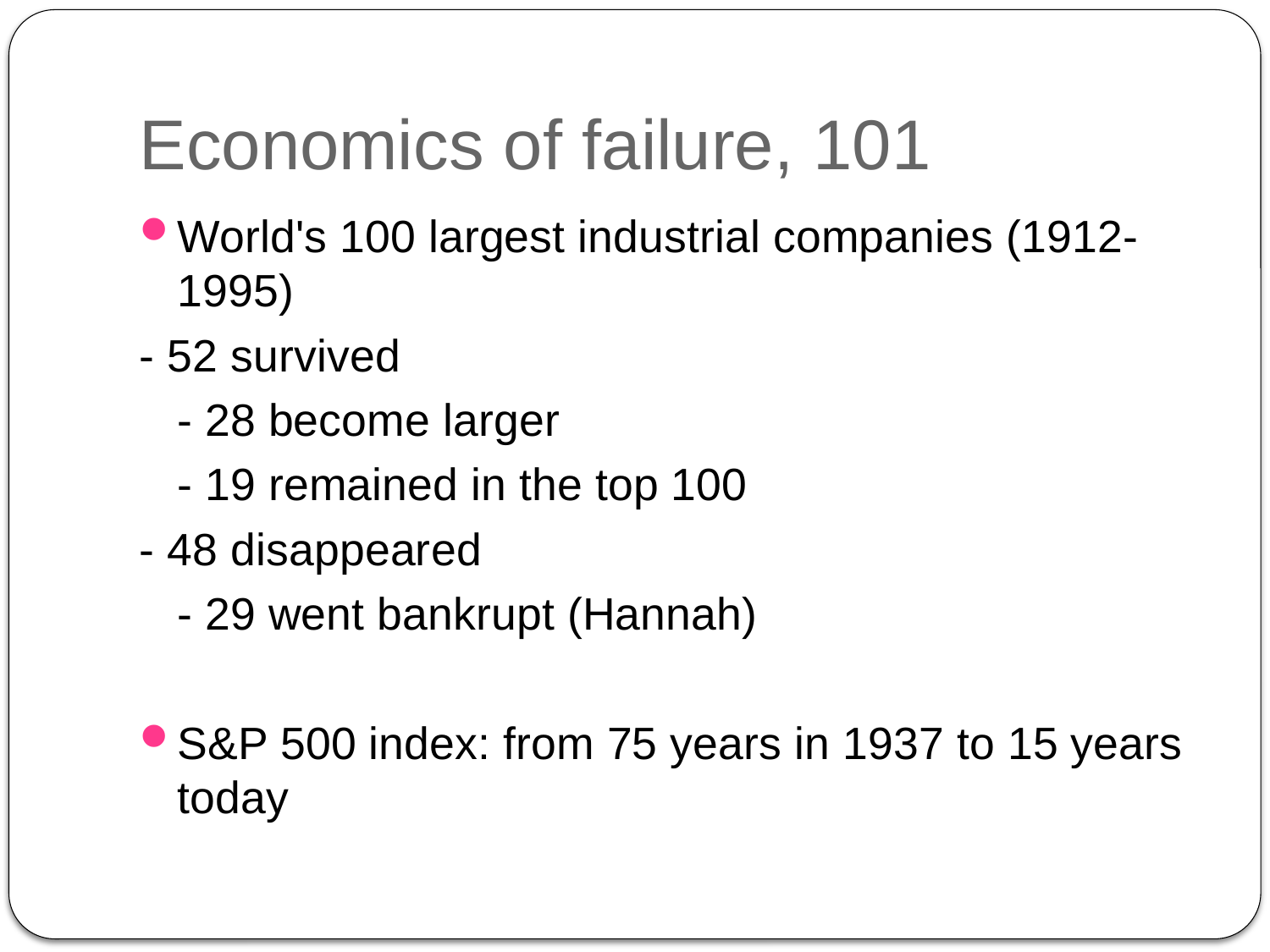

# Economics of failure, 101
World's 100 largest industrial companies (1912-1995)
- 52 survived
	- 28 become larger
	- 19 remained in the top 100
- 48 disappeared
	- 29 went bankrupt (Hannah)

S&P 500 index: from 75 years in 1937 to 15 years today